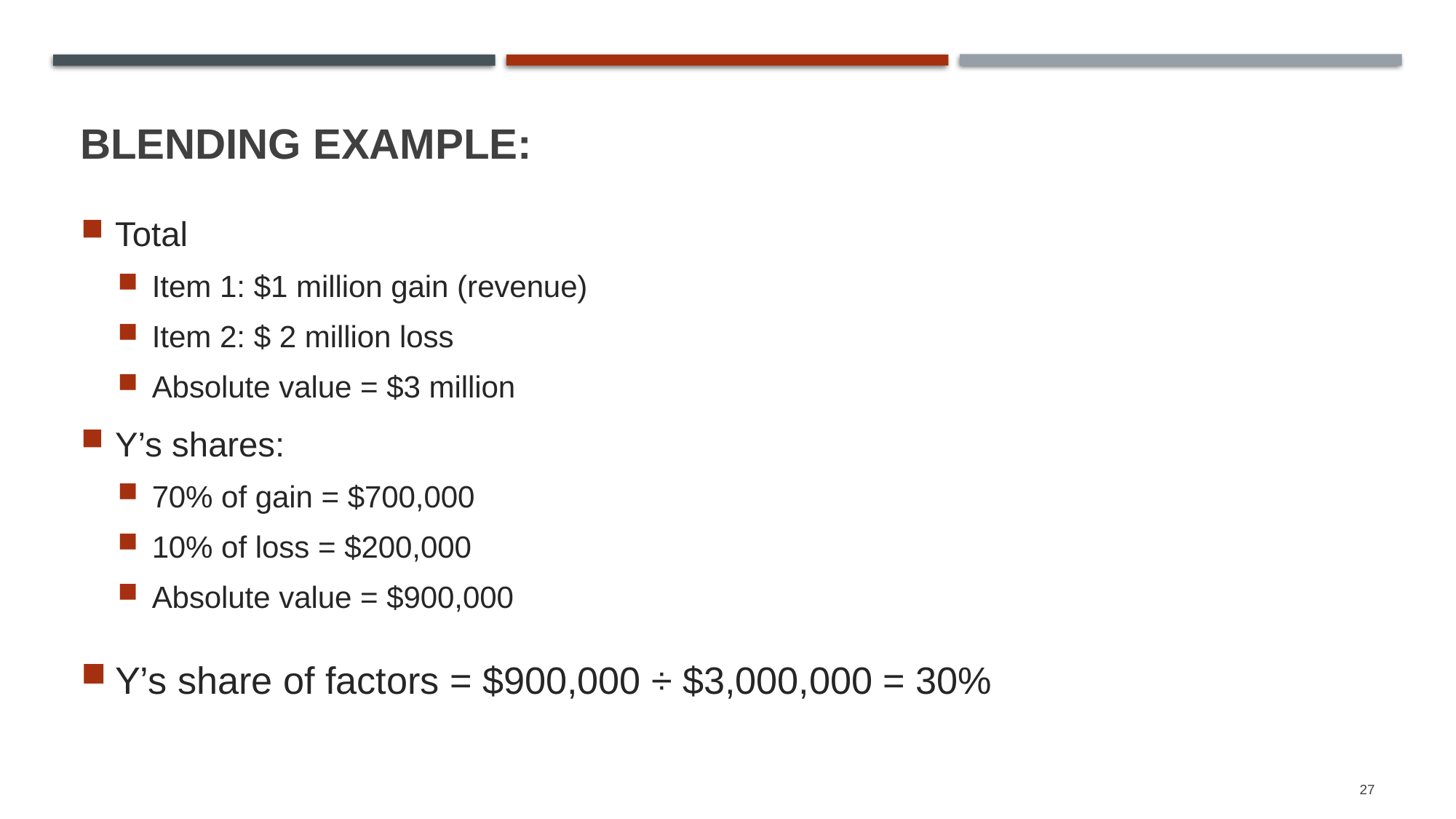

# Blending Example:
Total
Item 1: $1 million gain (revenue)
Item 2: $ 2 million loss
Absolute value = $3 million
Y’s shares:
70% of gain = $700,000
10% of loss = $200,000
Absolute value = $900,000
Y’s share of factors = $900,000 ÷ $3,000,000 = 30%
27